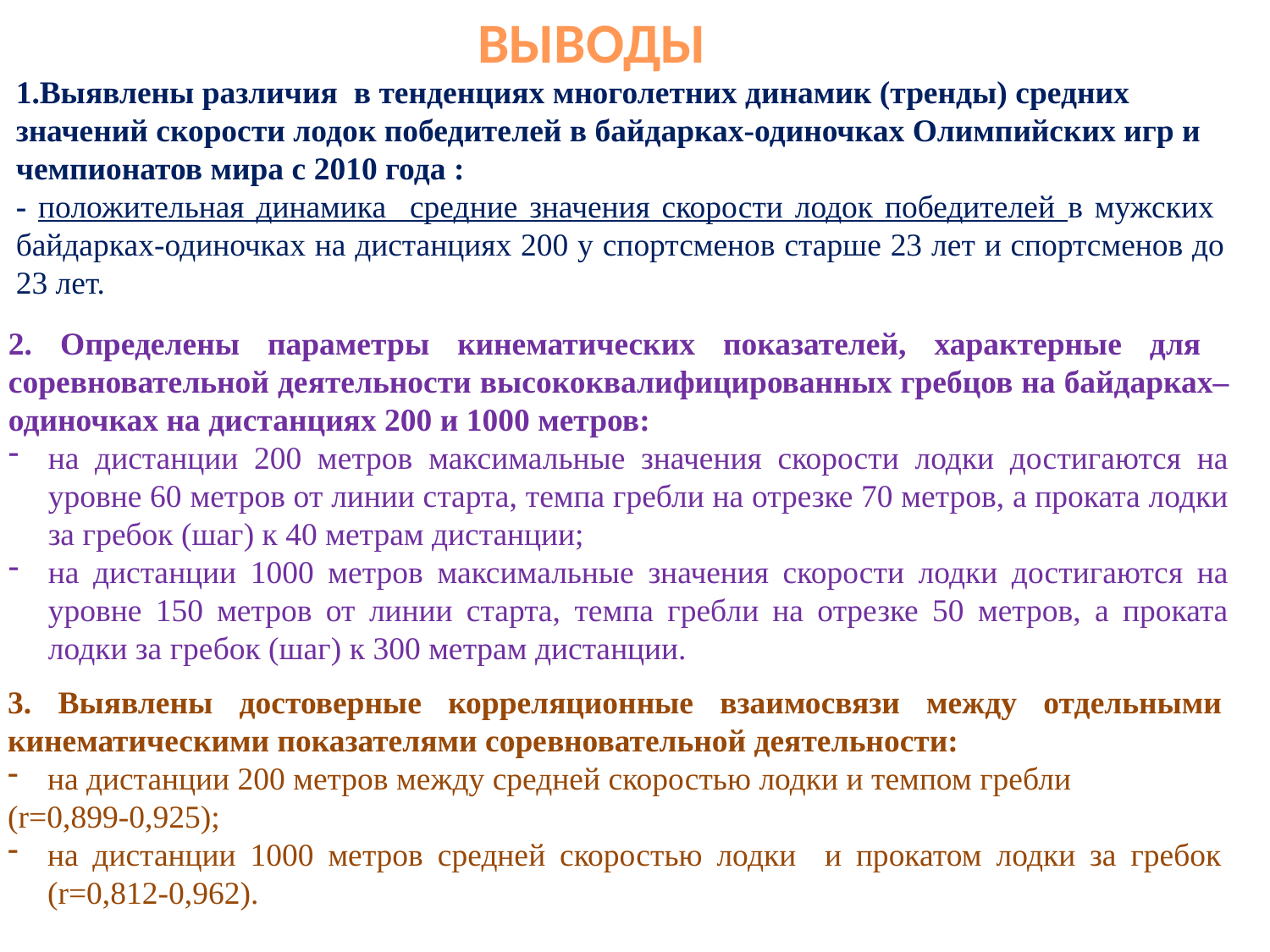

ВЫВОДЫ
Выявлены различия  в тенденциях многолетних динамик (тренды) средних значений скорости лодок победителей в байдарках-одиночках Олимпийских игр и чемпионатов мира с 2010 года :
- положительная динамика  средние значения скорости лодок победителей в мужских  байдарках-одиночках на дистанциях 200 у спортсменов старше 23 лет и спортсменов до 23 лет.
2. Определены параметры кинематических показателей, характерные для  соревновательной деятельности высококвалифицированных гребцов на байдарках–одиночках на дистанциях 200 и 1000 метров:
на дистанции 200 метров максимальные значения скорости лодки достигаются на уровне 60 метров от линии старта, темпа гребли на отрезке 70 метров, а проката лодки за гребок (шаг) к 40 метрам дистанции;
на дистанции 1000 метров максимальные значения скорости лодки достигаются на уровне 150 метров от линии старта, темпа гребли на отрезке 50 метров, а проката лодки за гребок (шаг) к 300 метрам дистанции.
3. Выявлены достоверные корреляционные взаимосвязи между отдельными кинематическими показателями соревновательной деятельности:
на дистанции 200 метров между средней скоростью лодки и темпом гребли
(r=0,899-0,925);
на дистанции 1000 метров средней скоростью лодки  и прокатом лодки за гребок (r=0,812-0,962).